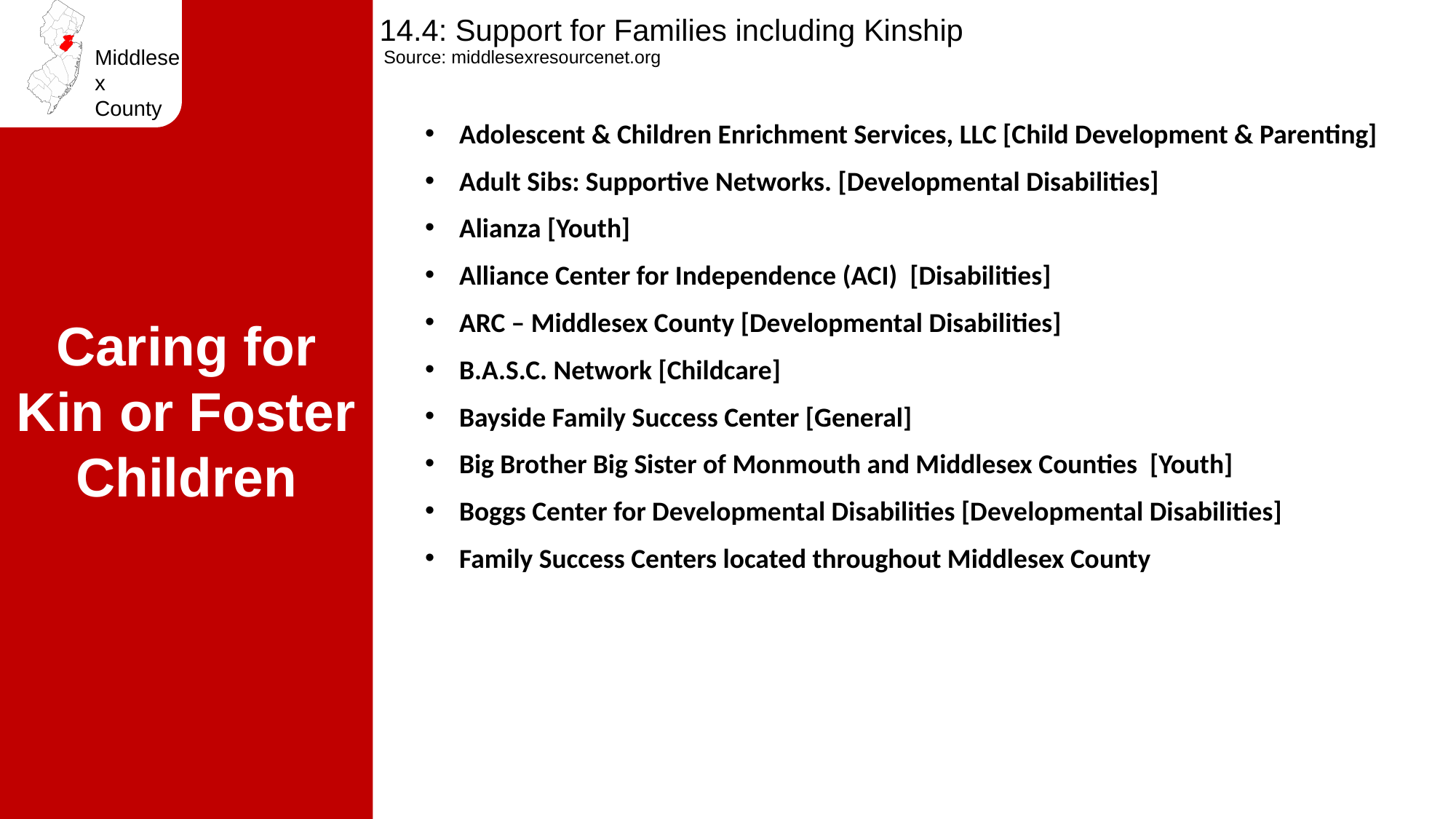

14.4: Support for Families including Kinship
Source: middlesexresourcenet.org
Adolescent & Children Enrichment Services, LLC [Child Development & Parenting]
Adult Sibs: Supportive Networks. [Developmental Disabilities]
Alianza [Youth]
Alliance Center for Independence (ACI)  [Disabilities]
ARC – Middlesex County [Developmental Disabilities]
B.A.S.C. Network [Childcare]
Bayside Family Success Center [General]
Big Brother Big Sister of Monmouth and Middlesex Counties  [Youth]
Boggs Center for Developmental Disabilities [Developmental Disabilities]
Family Success Centers located throughout Middlesex County

Caring for Kin or Foster Children